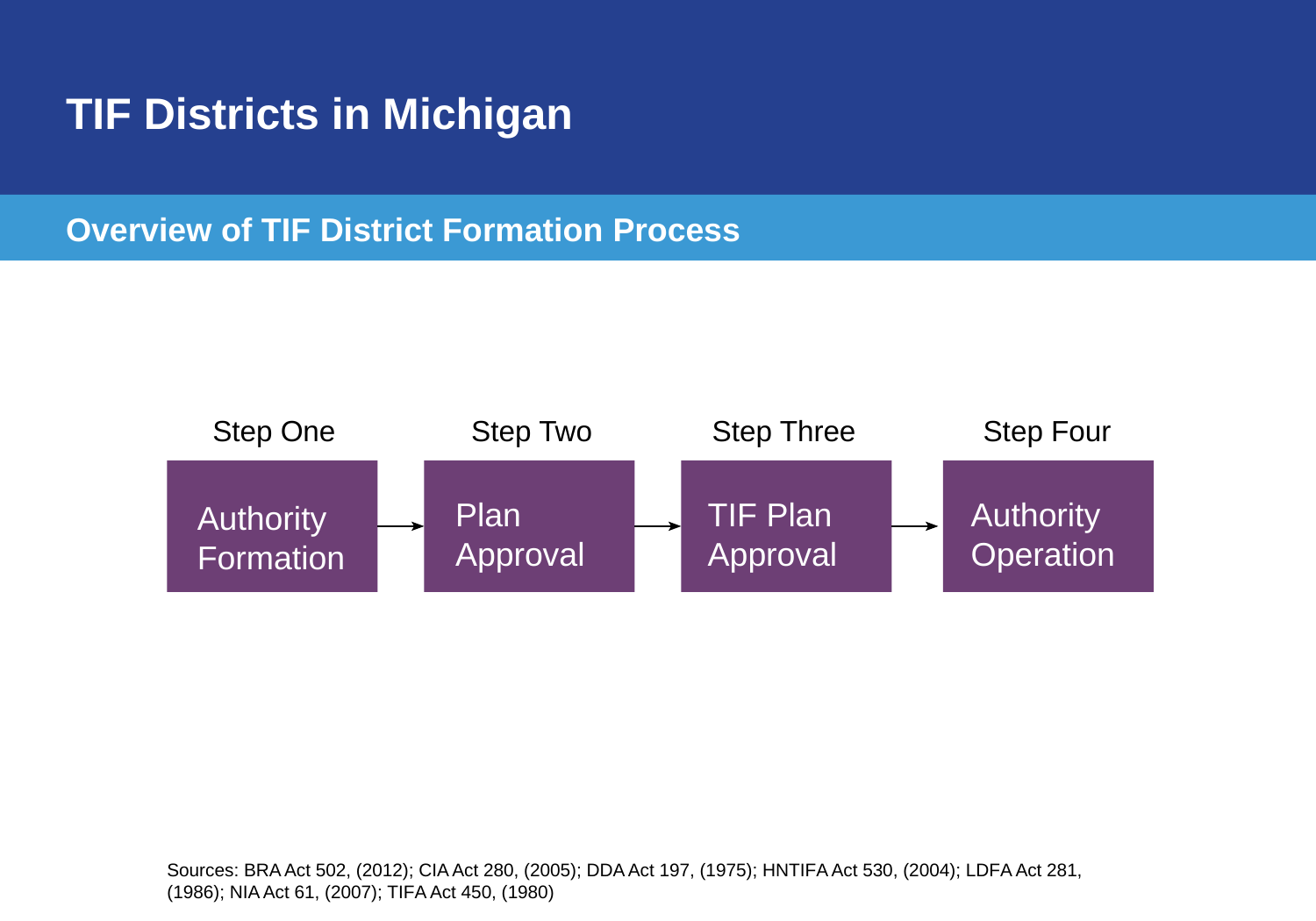

# TIF Districts in Michigan
Overview of TIF District Formation Process
Step One
Step Two
Step Three
Step Four

Authority Operation
Plan Approval
TIF Plan Approval
Authority Formation

Sources: BRA Act 502, (2012); CIA Act 280, (2005); DDA Act 197, (1975); HNTIFA Act 530, (2004); LDFA Act 281,
(1986); NIA Act 61, (2007); TIFA Act 450, (1980)